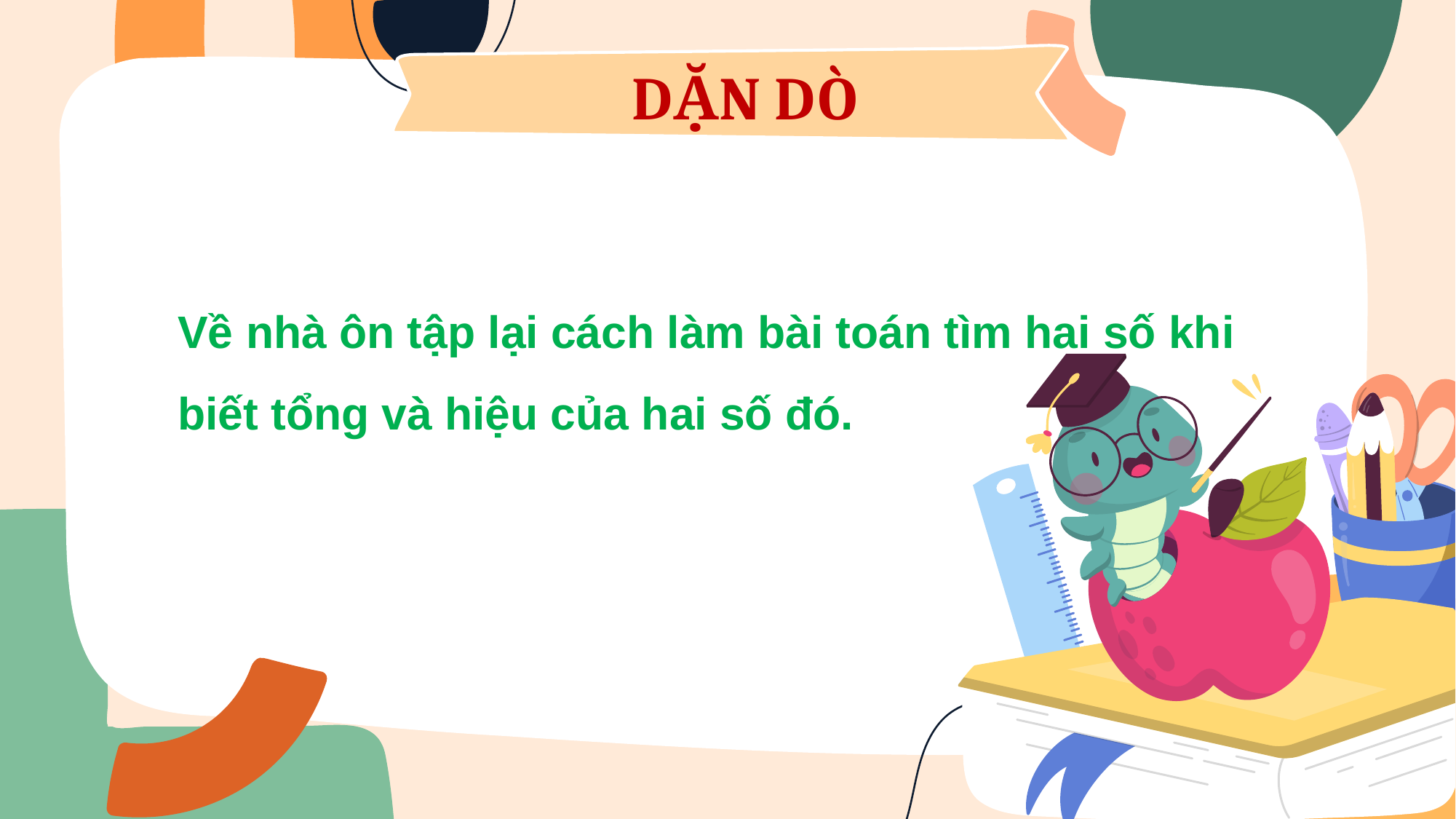

DẶN DÒ
Về nhà ôn tập lại cách làm bài toán tìm hai số khi biết tổng và hiệu của hai số đó.